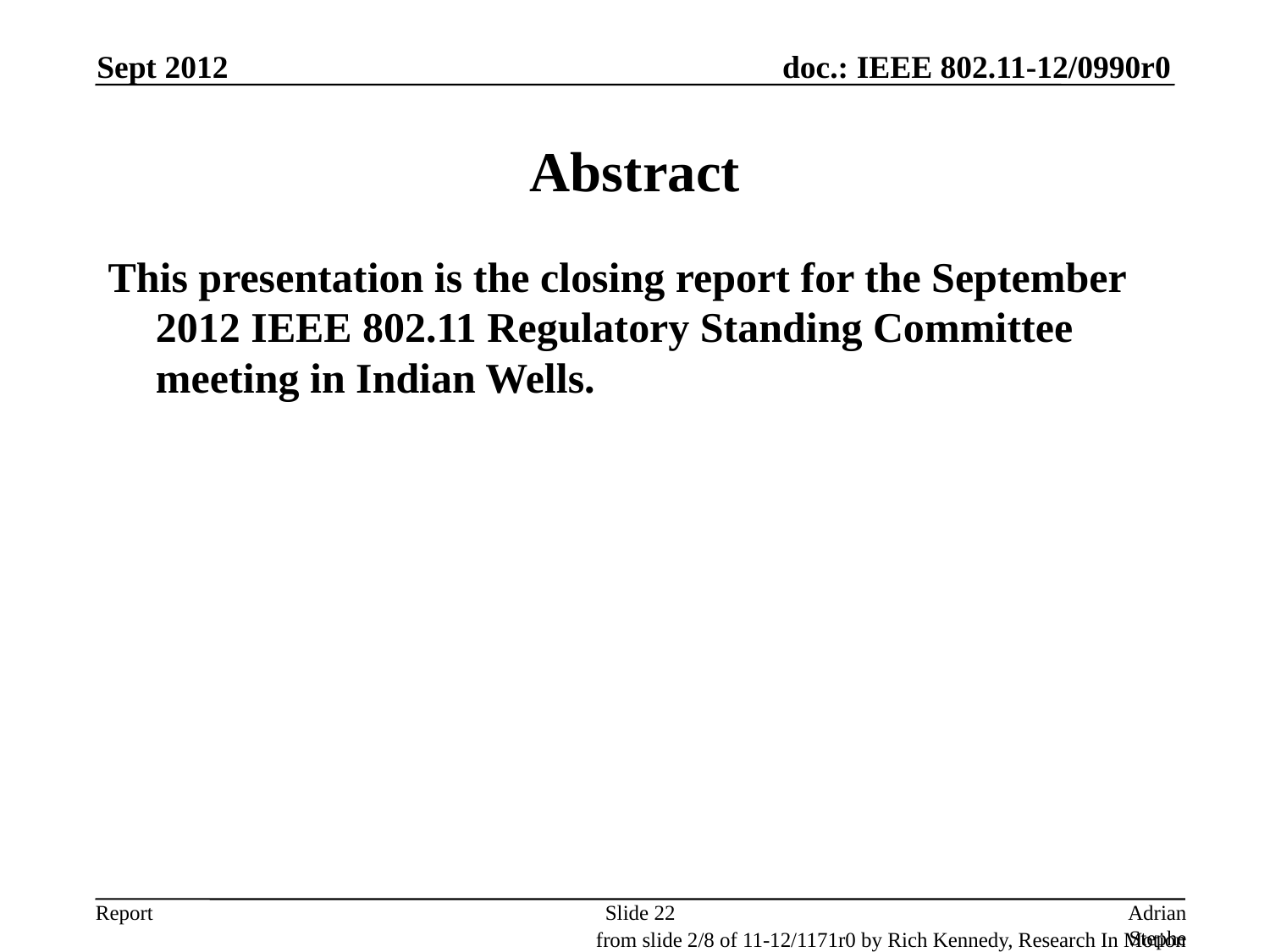

Sept 2012
# Abstract
This presentation is the closing report for the September 2012 IEEE 802.11 Regulatory Standing Committee meeting in Indian Wells.
Slide 22
Adrian Stephens, Intel Corporation
from slide 2/8 of 11-12/1171r0 by Rich Kennedy, Research In Motion